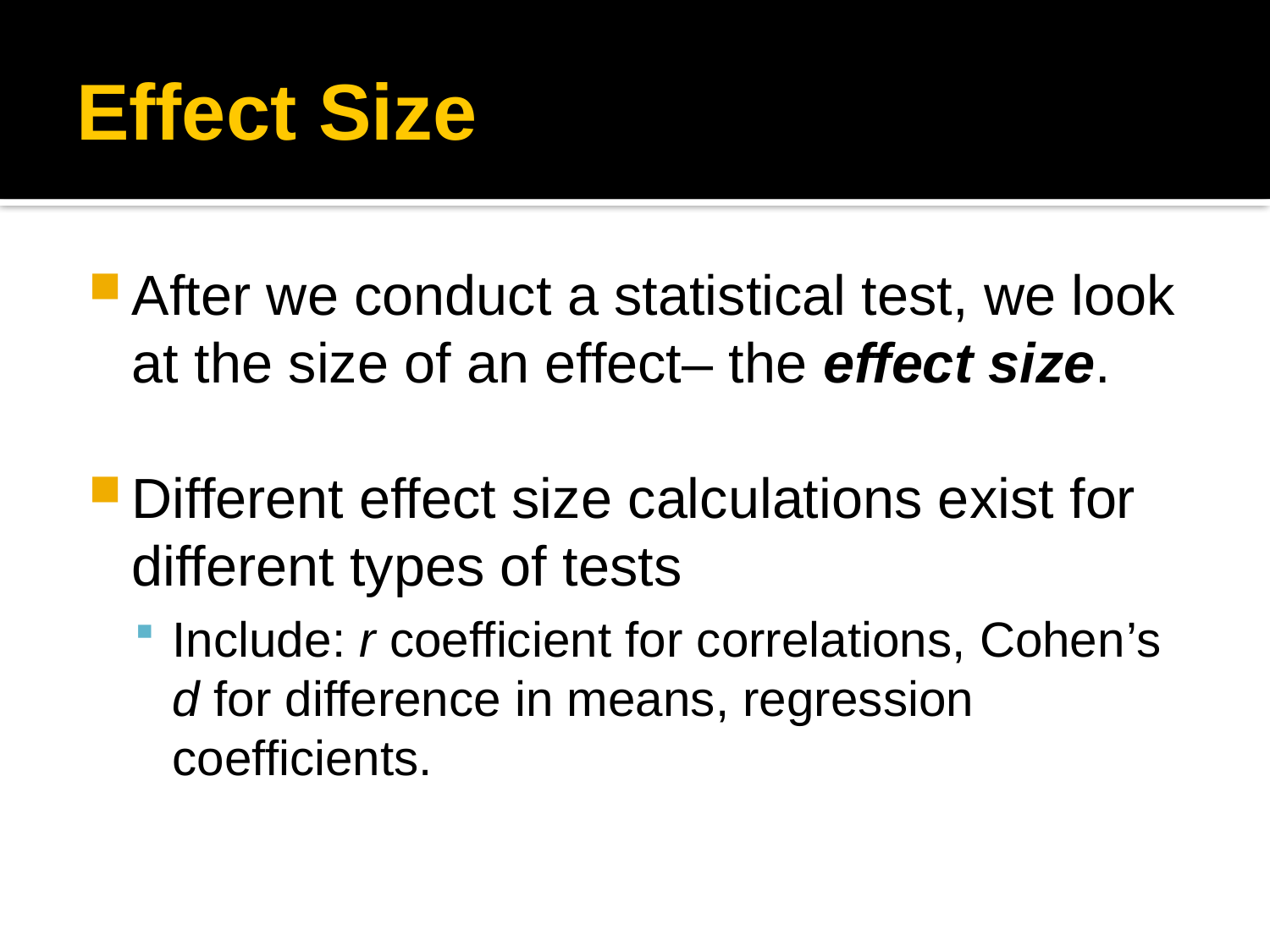

# Effect Size
After we conduct a statistical test, we look at the size of an effect– the effect size.

Different effect size calculations exist for different types of tests
Include: r coefficient for correlations, Cohen’s d for difference in means, regression coefficients.